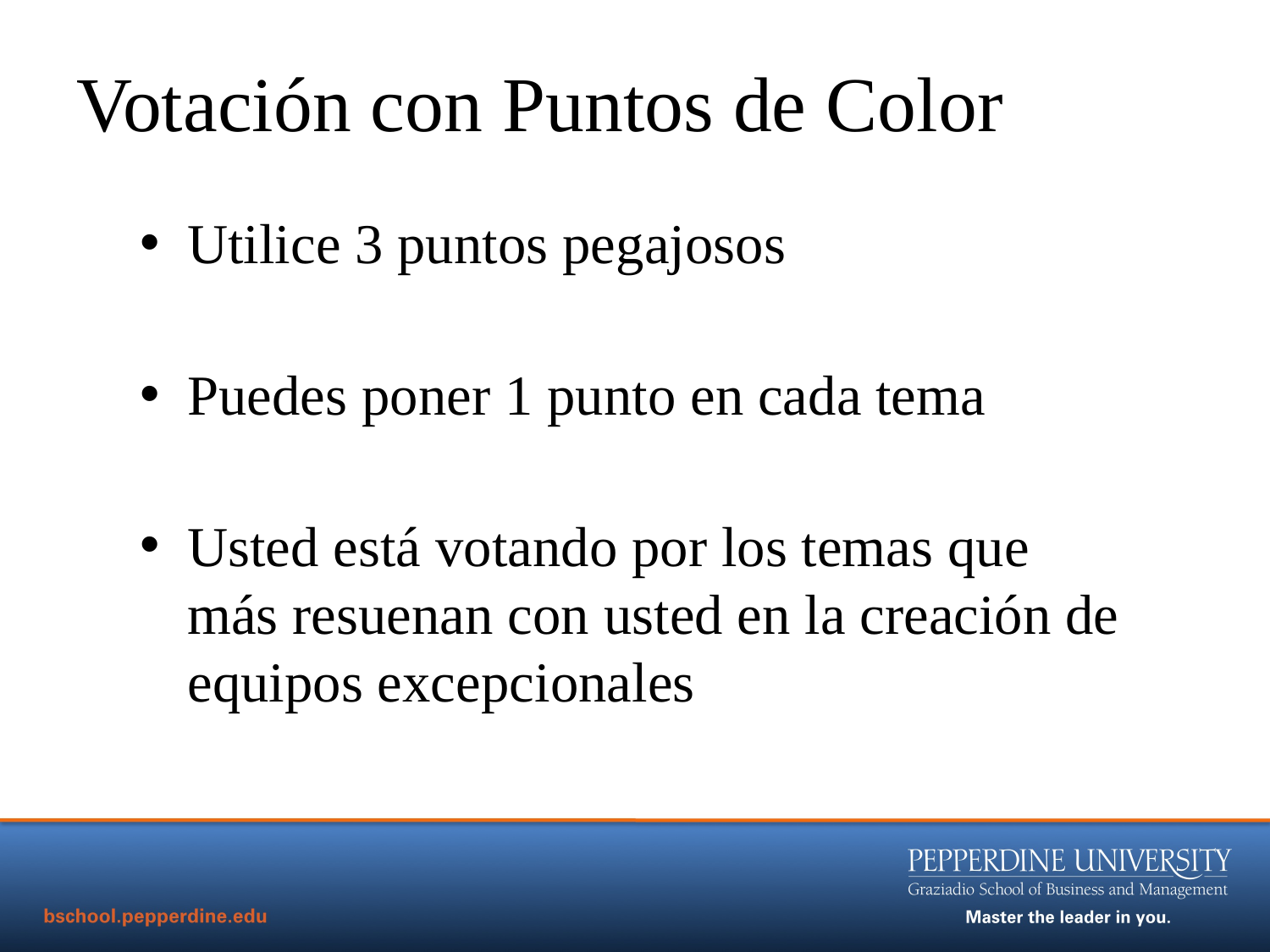

# Votación con Puntos de Color
Utilice 3 puntos pegajosos

Puedes poner 1 punto en cada tema

Usted está votando por los temas que más resuenan con usted en la creación de equipos excepcionales